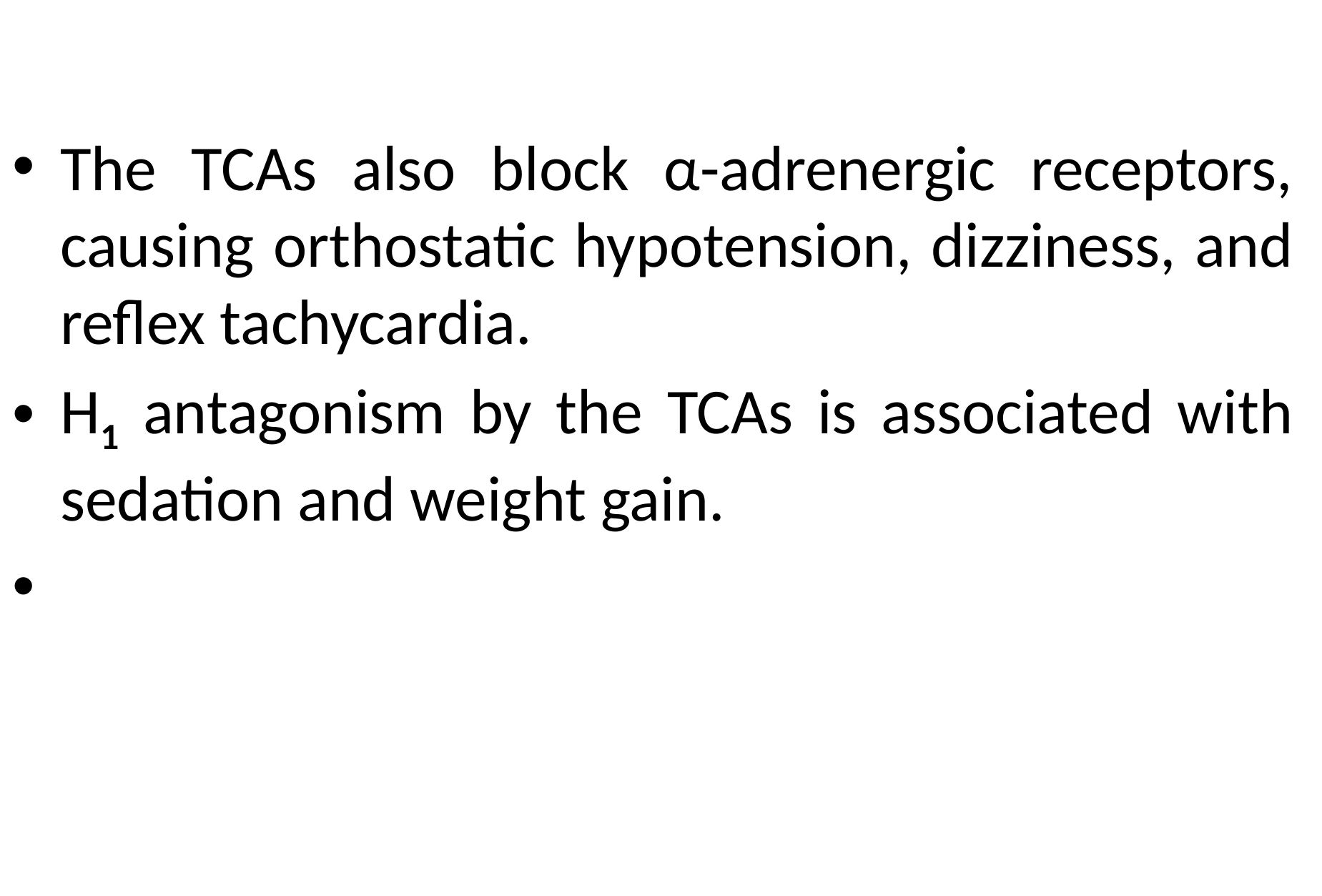

The TCAs also block α-adrenergic receptors, causing orthostatic hypotension, dizziness, and reflex tachycardia.
H1 antagonism by the TCAs is associated with sedation and weight gain.